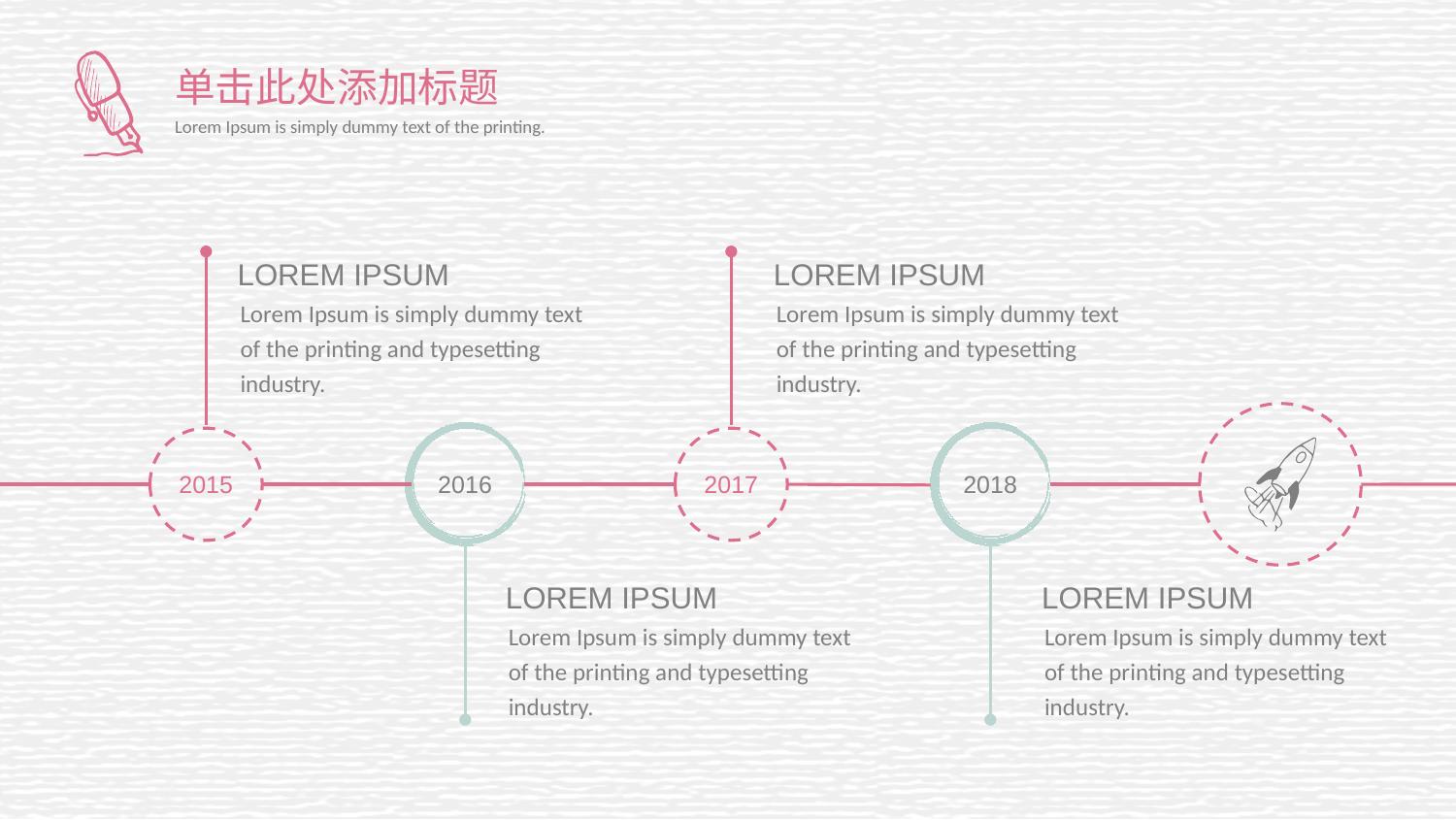

LOREM IPSUM
Lorem Ipsum is simply dummy text of the printing and typesetting industry.
LOREM IPSUM
Lorem Ipsum is simply dummy text of the printing and typesetting industry.

2015
2016
2017
2018
LOREM IPSUM
Lorem Ipsum is simply dummy text of the printing and typesetting industry.
LOREM IPSUM
Lorem Ipsum is simply dummy text of the printing and typesetting industry.